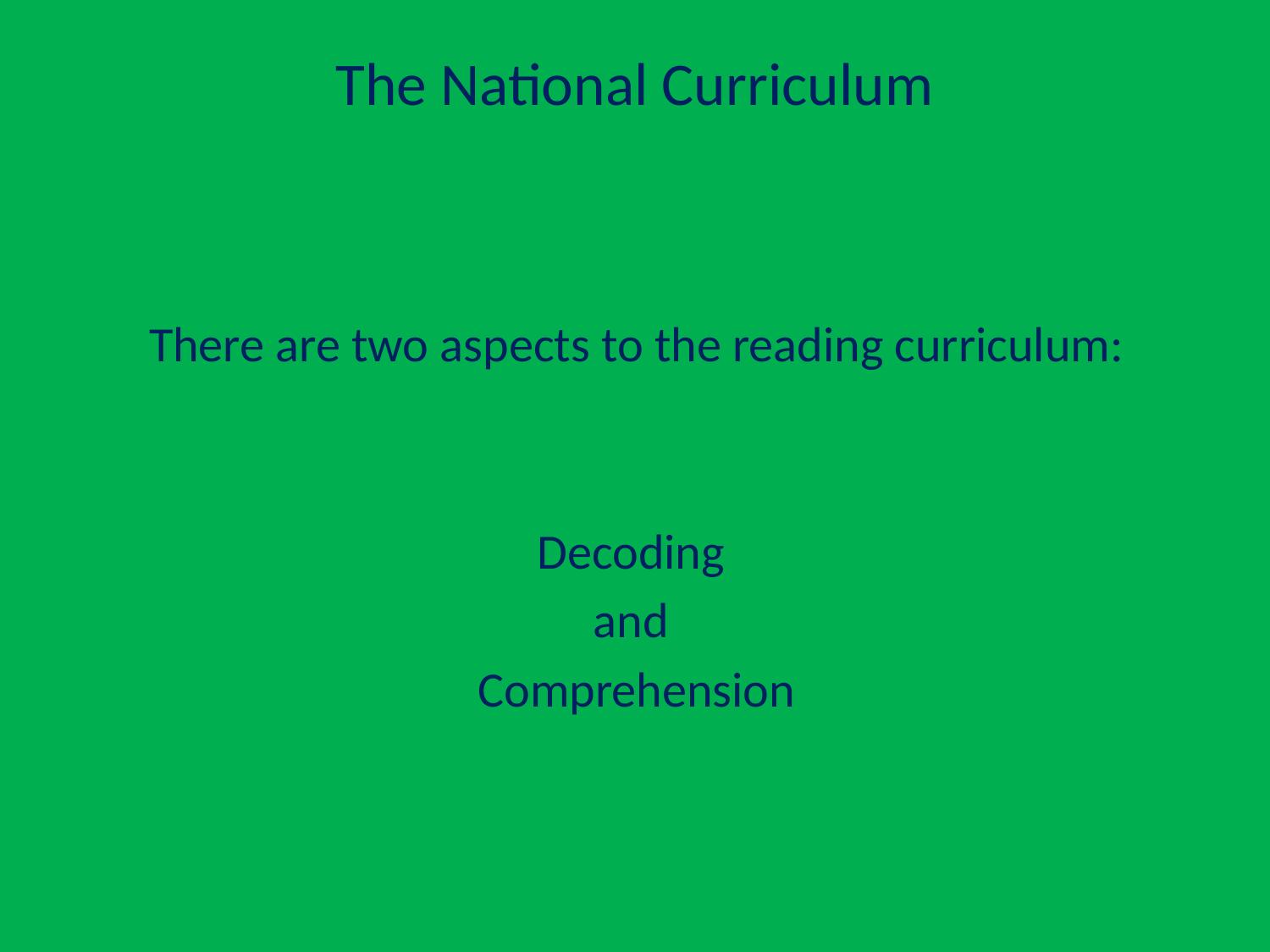

# The National Curriculum
There are two aspects to the reading curriculum:

Decoding
and
Comprehension